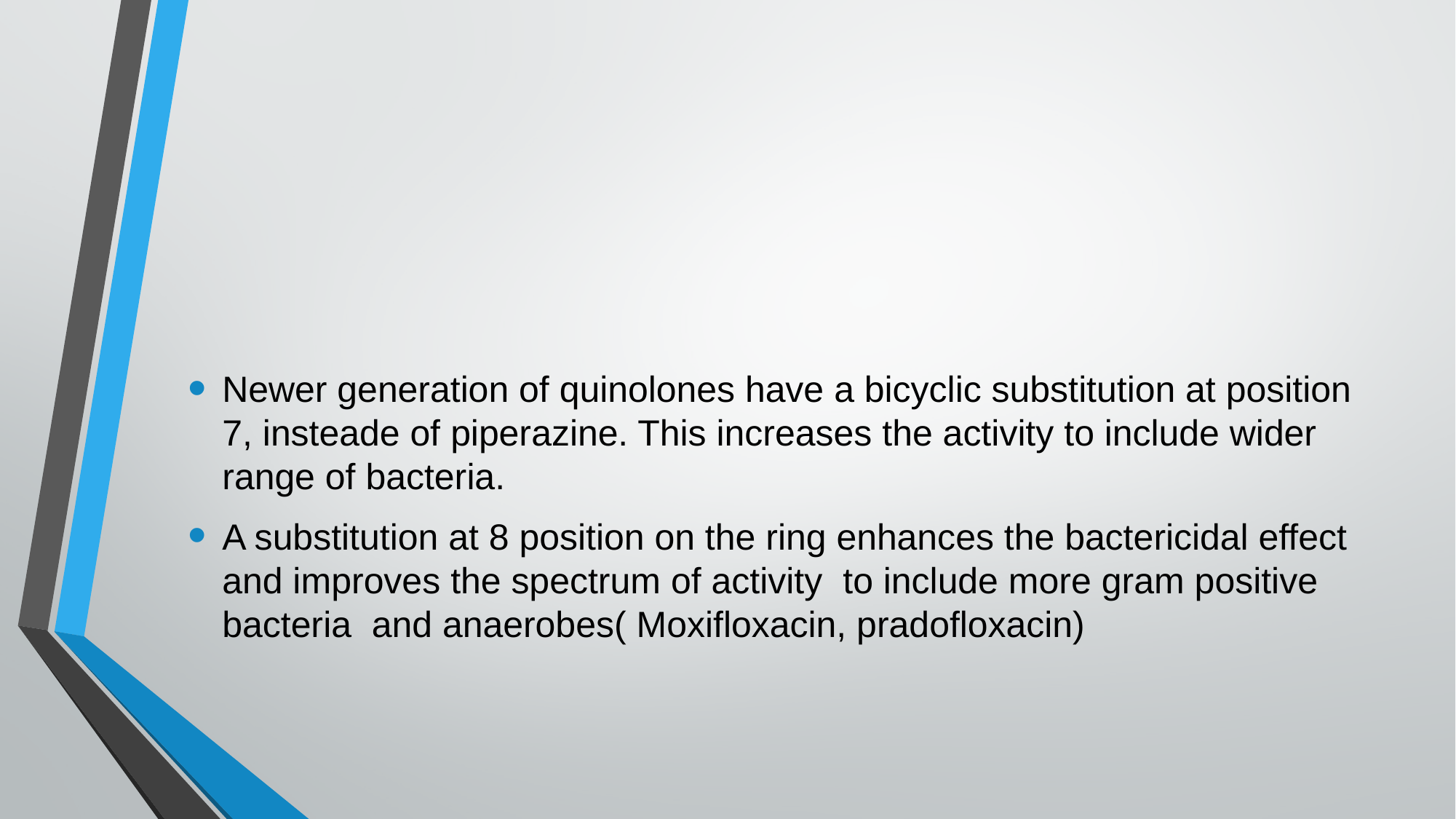

#
Newer generation of quinolones have a bicyclic substitution at position 7, insteade of piperazine. This increases the activity to include wider range of bacteria.
A substitution at 8 position on the ring enhances the bactericidal effect and improves the spectrum of activity  to include more gram positive bacteria  and anaerobes( Moxifloxacin, pradofloxacin)